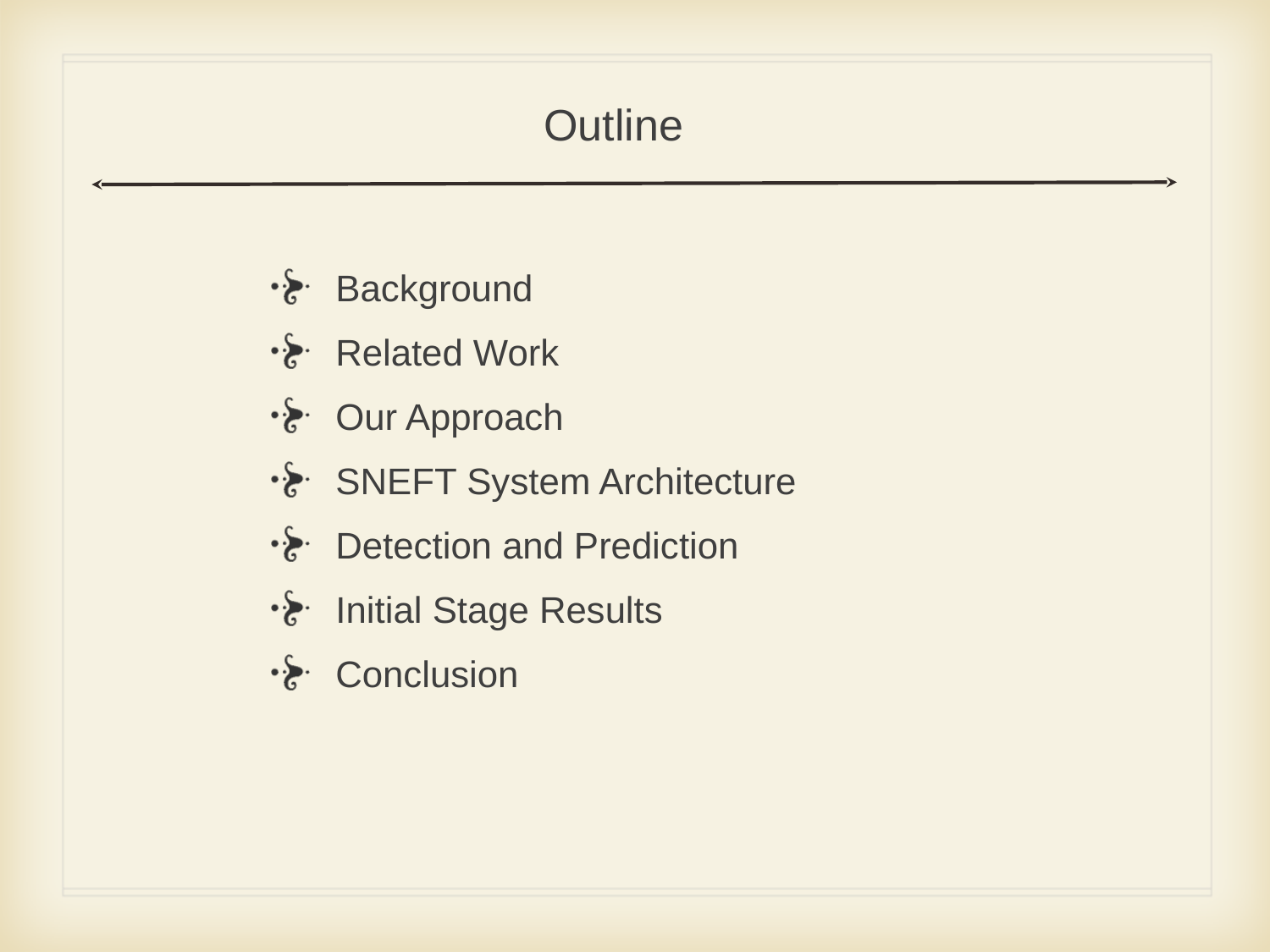

# Outline

Background
Related Work
Our Approach
SNEFT System Architecture
Detection and Prediction
Initial Stage Results
Conclusion